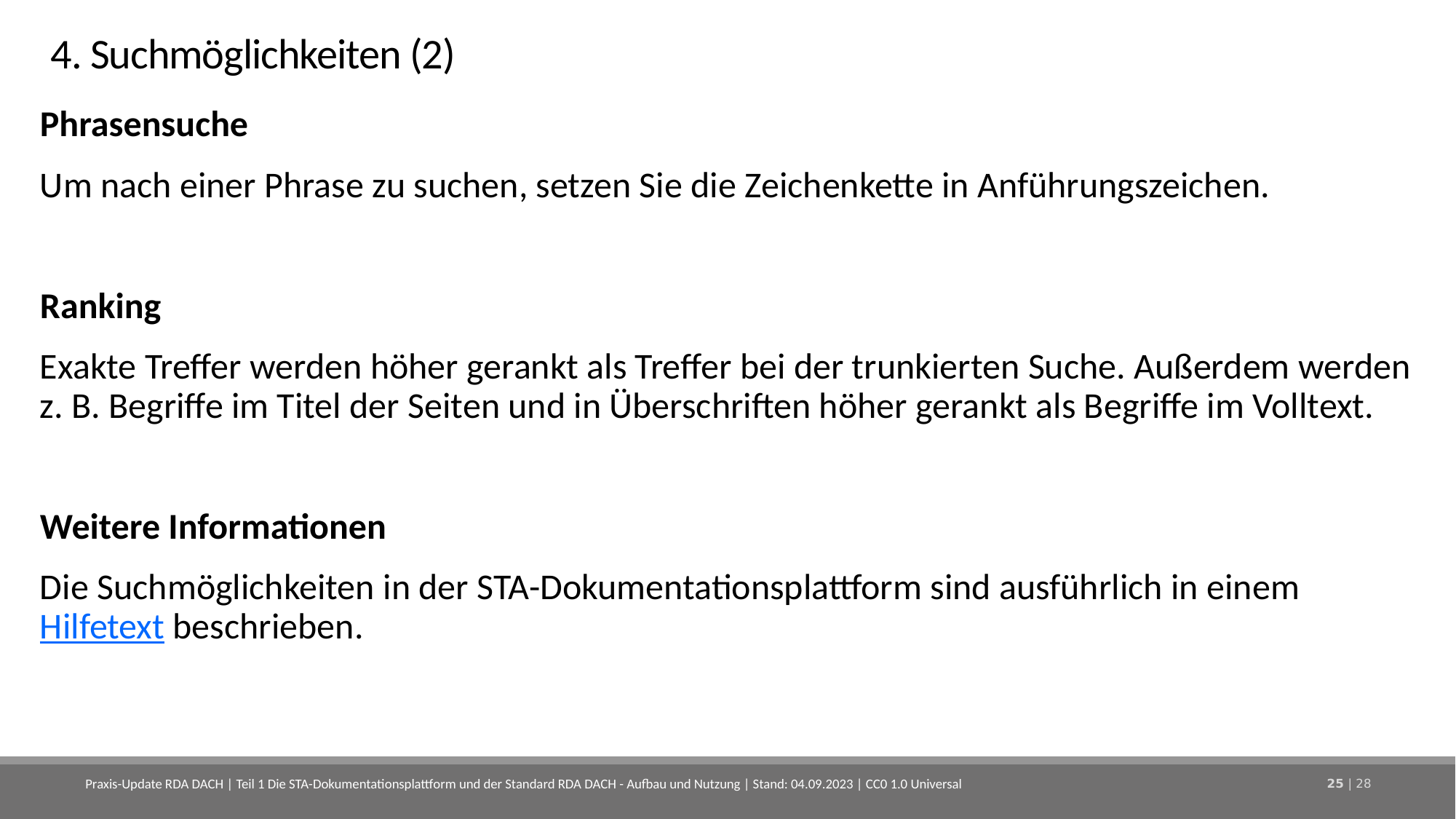

# 4. Suchmöglichkeiten (2)
Phrasensuche
Um nach einer Phrase zu suchen, setzen Sie die Zeichenkette in Anführungszeichen.

Ranking
Exakte Treffer werden höher gerankt als Treffer bei der trunkierten Suche. Außerdem werden z. B. Begriffe im Titel der Seiten und in Überschriften höher gerankt als Begriffe im Volltext.

Weitere Informationen
Die Suchmöglichkeiten in der STA-Dokumentationsplattform sind ausführlich in einem Hilfetext beschrieben.

Praxis-Update RDA DACH | Teil 1 Die STA-Dokumentationsplattform und der Standard RDA DACH - Aufbau und Nutzung | Stand: 04.09.2023 | CC0 1.0 Universal
25 | 28